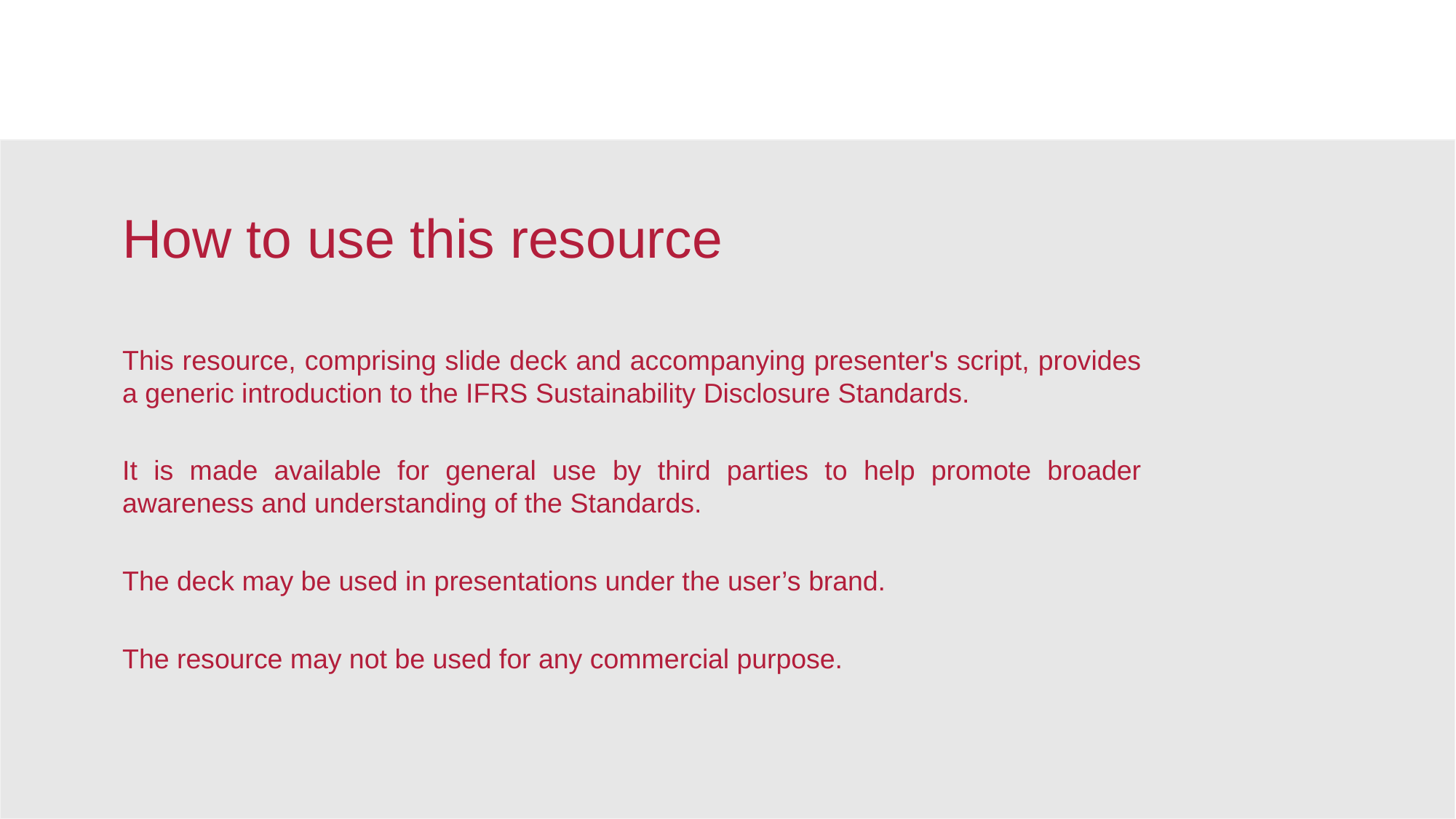

How to use this resource
This resource, comprising slide deck and accompanying presenter's script, provides a generic introduction to the IFRS Sustainability Disclosure Standards.

It is made available for general use by third parties to help promote broader awareness and understanding of the Standards.

The deck may be used in presentations under the user’s brand.

The resource may not be used for any commercial purpose.